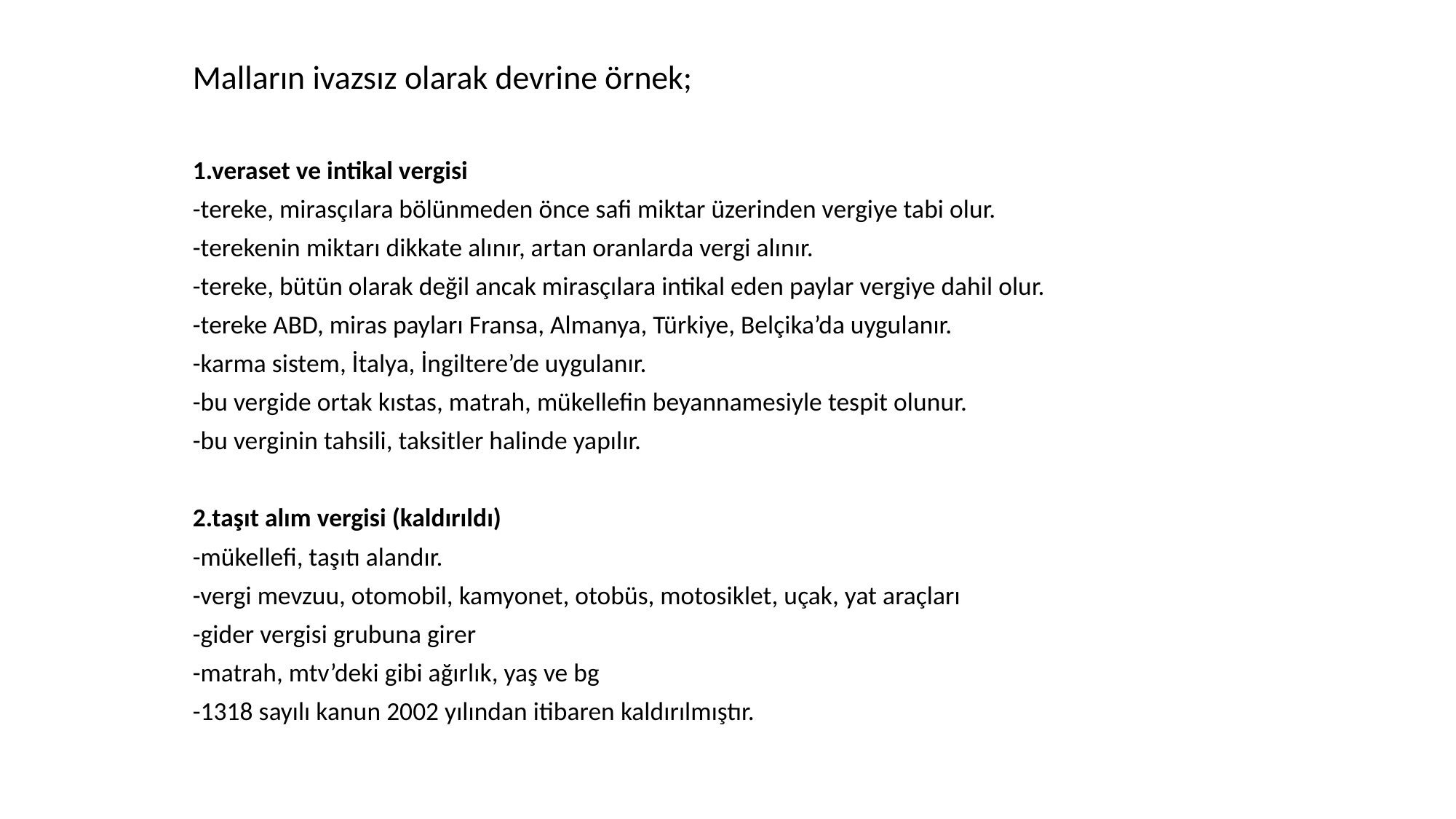

# Malların ivazsız olarak devrine örnek;
1.veraset ve intikal vergisi
-tereke, mirasçılara bölünmeden önce safi miktar üzerinden vergiye tabi olur.
-terekenin miktarı dikkate alınır, artan oranlarda vergi alınır.
-tereke, bütün olarak değil ancak mirasçılara intikal eden paylar vergiye dahil olur.
-tereke ABD, miras payları Fransa, Almanya, Türkiye, Belçika’da uygulanır.
-karma sistem, İtalya, İngiltere’de uygulanır.
-bu vergide ortak kıstas, matrah, mükellefin beyannamesiyle tespit olunur.
-bu verginin tahsili, taksitler halinde yapılır.

2.taşıt alım vergisi (kaldırıldı)
-mükellefi, taşıtı alandır.
-vergi mevzuu, otomobil, kamyonet, otobüs, motosiklet, uçak, yat araçları
-gider vergisi grubuna girer
-matrah, mtv’deki gibi ağırlık, yaş ve bg
-1318 sayılı kanun 2002 yılından itibaren kaldırılmıştır.